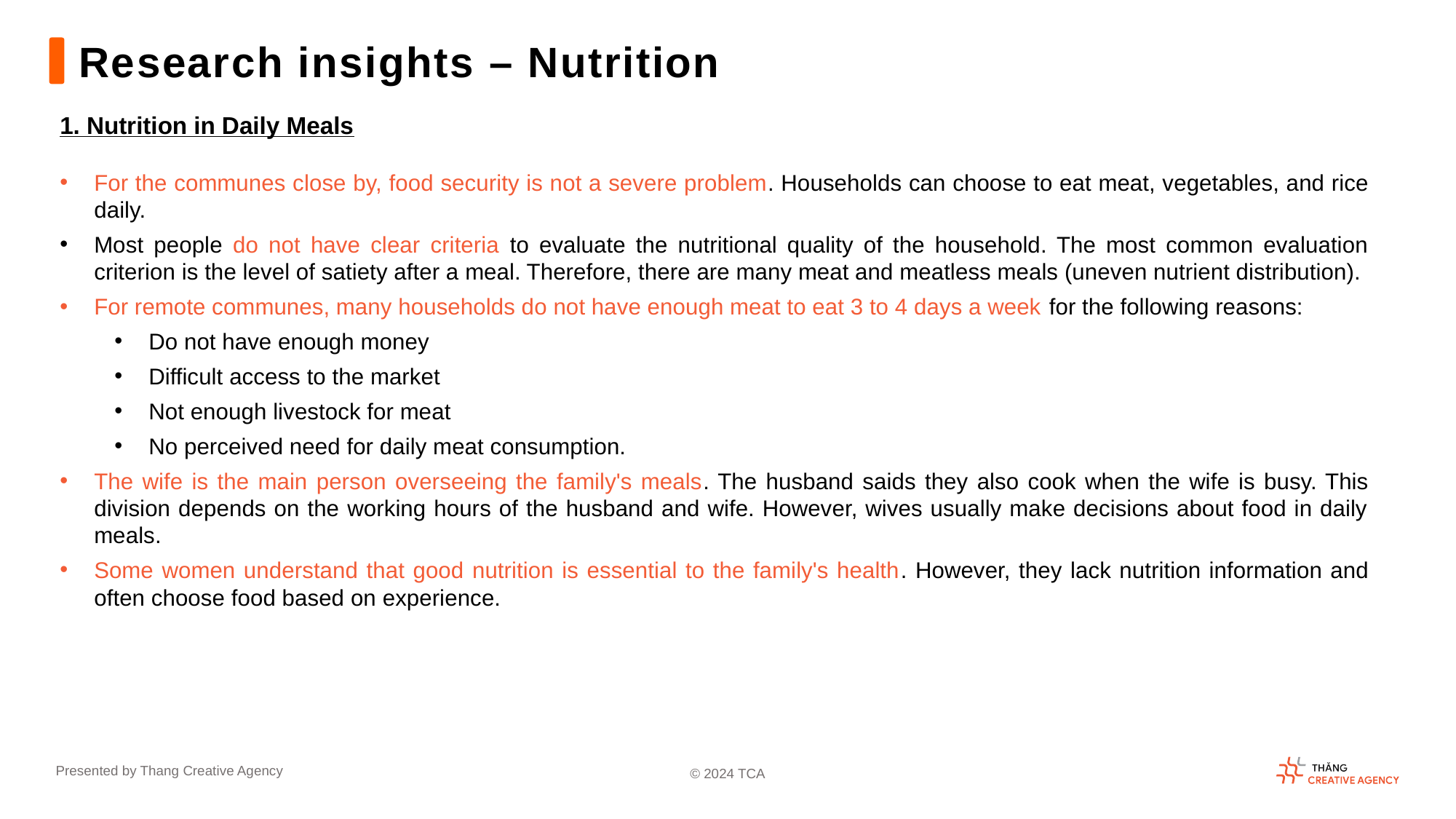

Research insights – Nutrition

1. Nutrition in Daily Meals

For the communes close by, food security is not a severe problem. Households can choose to eat meat, vegetables, and rice daily.
Most people do not have clear criteria to evaluate the nutritional quality of the household. The most common evaluation criterion is the level of satiety after a meal. Therefore, there are many meat and meatless meals (uneven nutrient distribution).
For remote communes, many households do not have enough meat to eat 3 to 4 days a week for the following reasons:
Do not have enough money
Difficult access to the market
Not enough livestock for meat
No perceived need for daily meat consumption.
The wife is the main person overseeing the family's meals. The husband saids they also cook when the wife is busy. This division depends on the working hours of the husband and wife. However, wives usually make decisions about food in daily meals.
Some women understand that good nutrition is essential to the family's health. However, they lack nutrition information and often choose food based on experience.